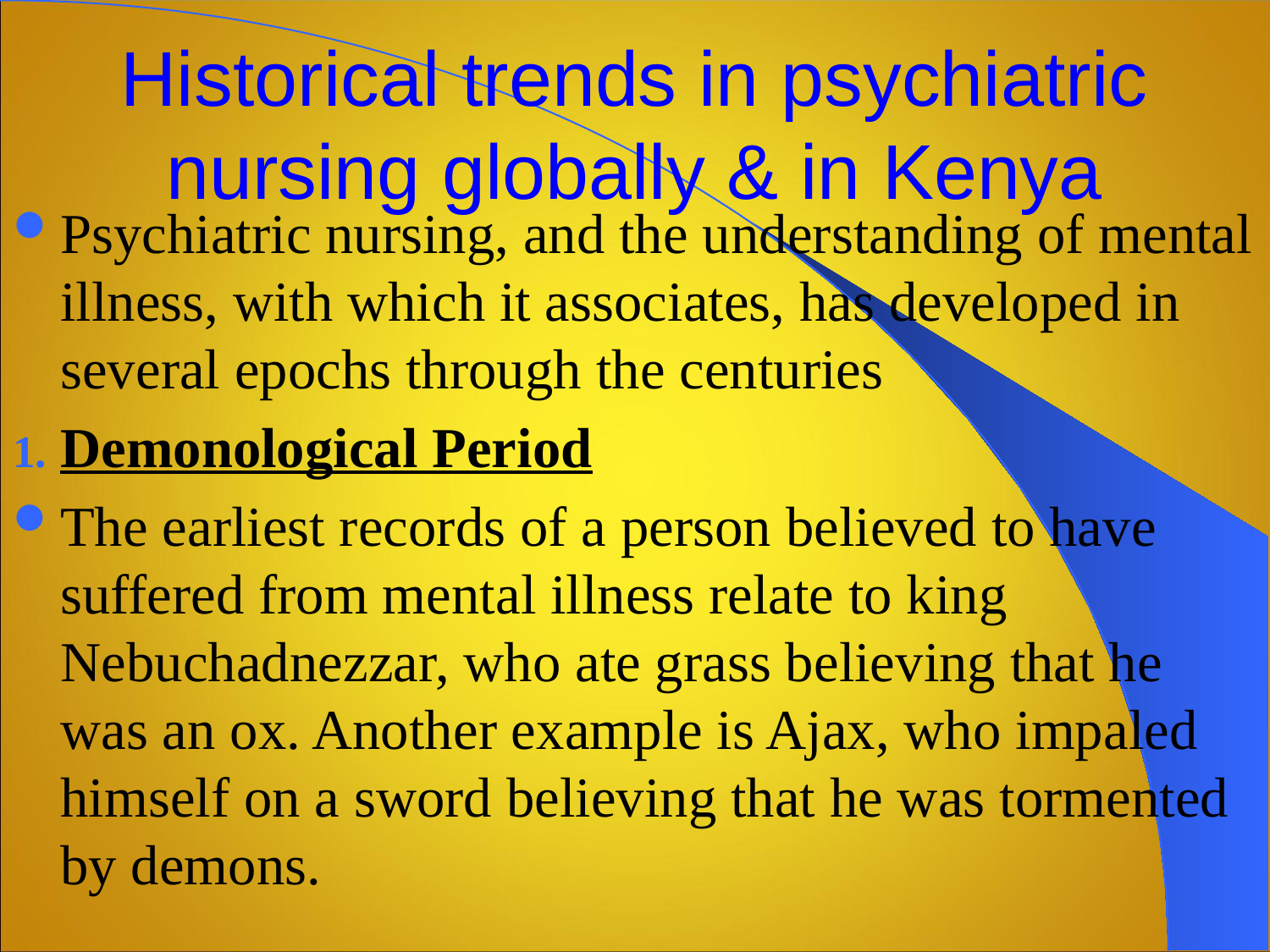

# Historical trends in psychiatric nursing globally & in Kenya
Psychiatric nursing, and the understanding of mental illness, with which it associates, has developed in several epochs through the centuries
Demonological Period
The earliest records of a person believed to have suffered from mental illness relate to king Nebuchadnezzar, who ate grass believing that he was an ox. Another example is Ajax, who impaled himself on a sword believing that he was tormented by demons.